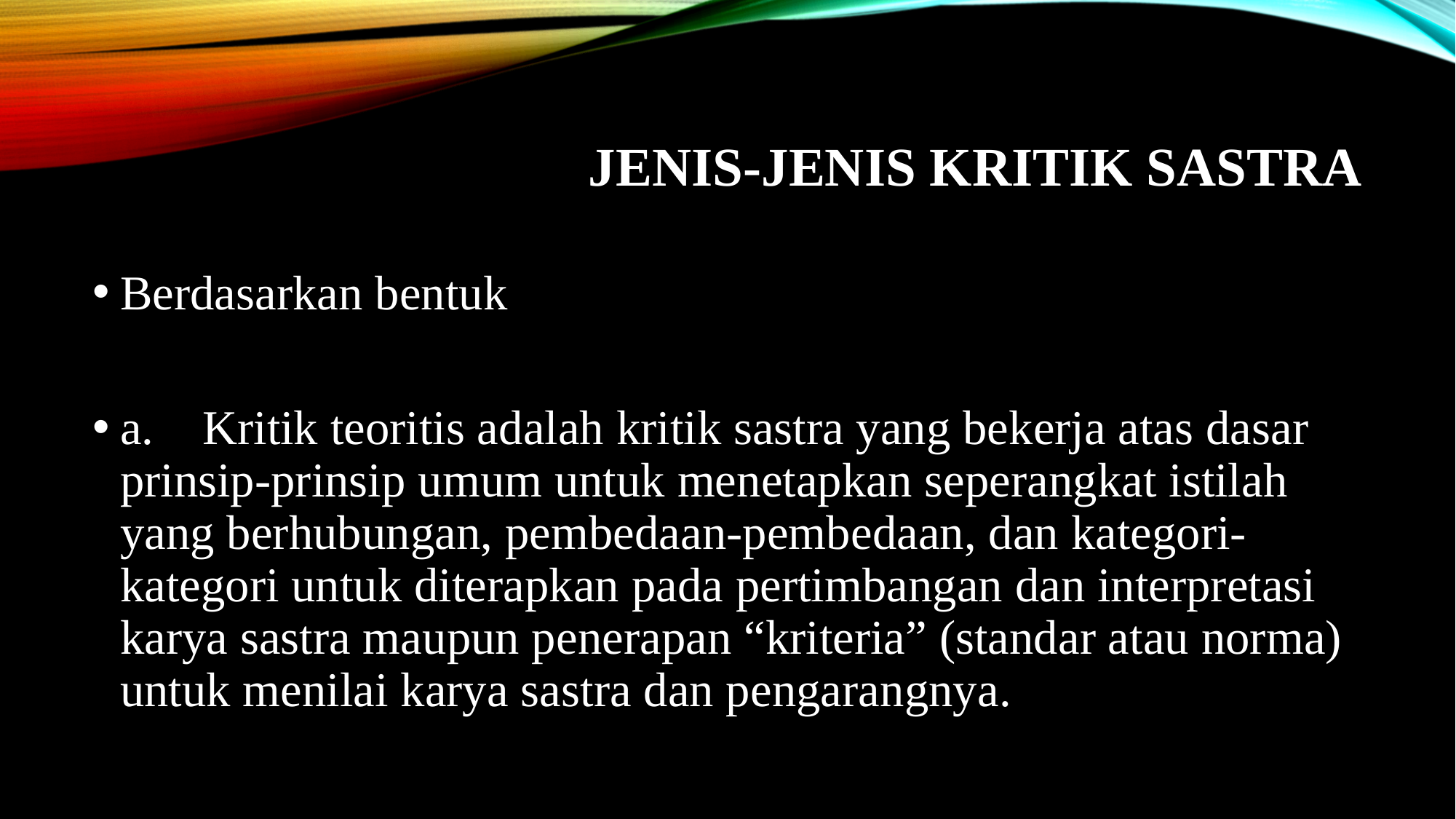

# Jenis-Jenis Kritik Sastra
Berdasarkan bentuk

a.    Kritik teoritis adalah kritik sastra yang bekerja atas dasar prinsip-prinsip umum untuk menetapkan seperangkat istilah yang berhubungan, pembedaan-pembedaan, dan kategori-kategori untuk diterapkan pada pertimbangan dan interpretasi karya sastra maupun penerapan “kriteria” (standar atau norma) untuk menilai karya sastra dan pengarangnya.